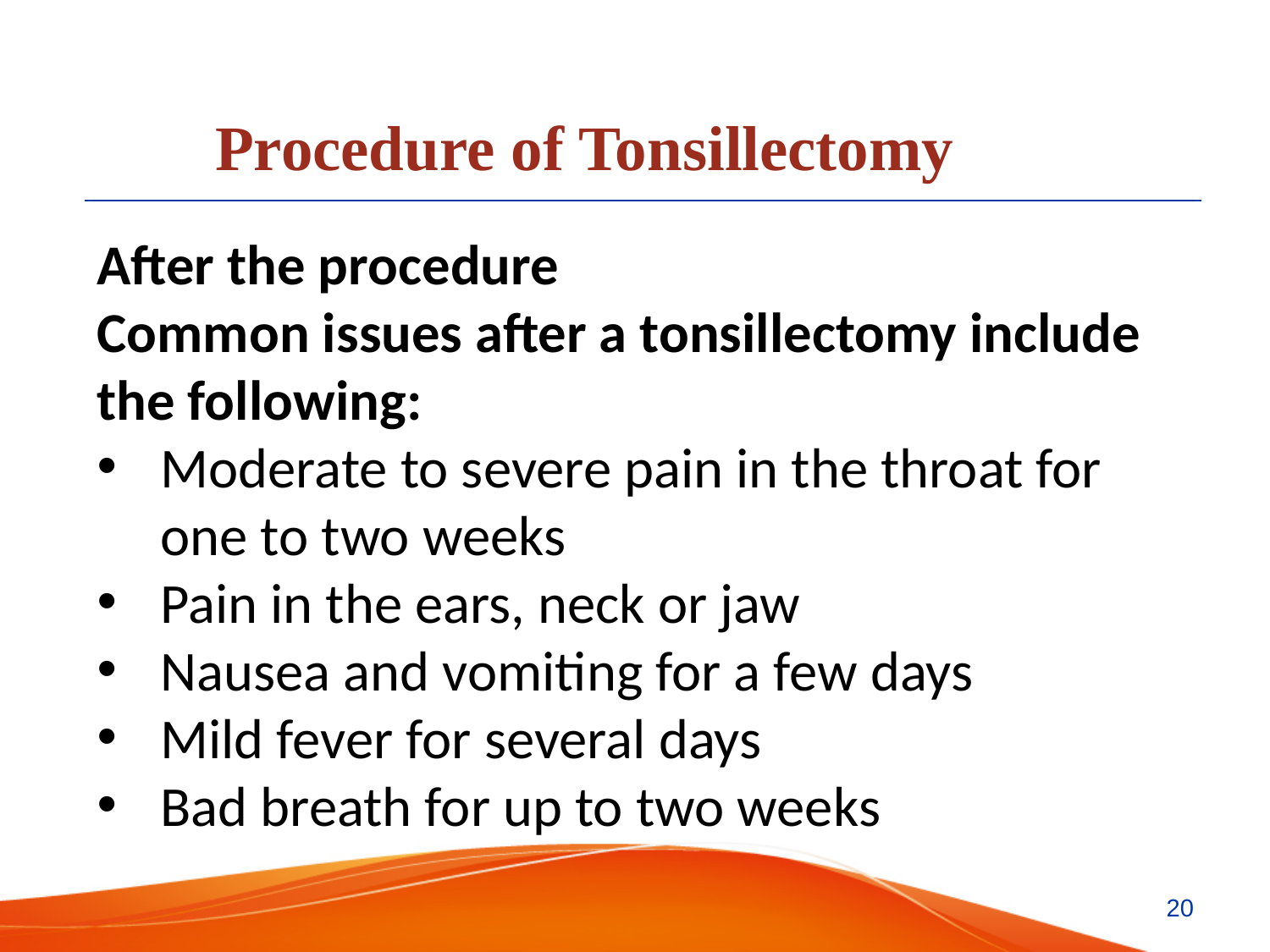

Procedure of Tonsillectomy
After the procedure
Common issues after a tonsillectomy include the following:
Moderate to severe pain in the throat for one to two weeks
Pain in the ears, neck or jaw
Nausea and vomiting for a few days
Mild fever for several days
Bad breath for up to two weeks

20